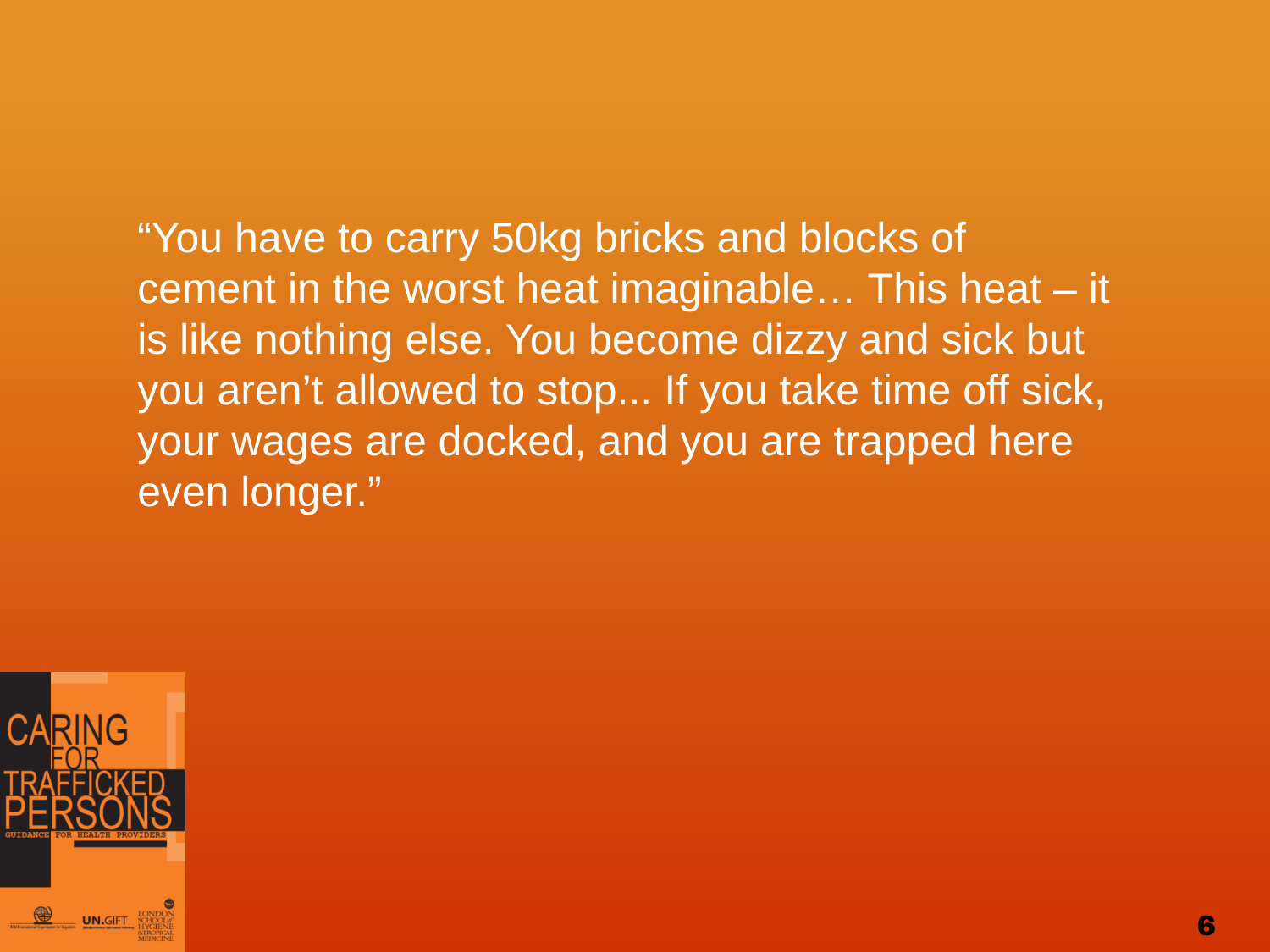

“You have to carry 50kg bricks and blocks of cement in the worst heat imaginable… This heat – it is like nothing else. You become dizzy and sick but you aren’t allowed to stop... If you take time off sick, your wages are docked, and you are trapped here even longer.”
6